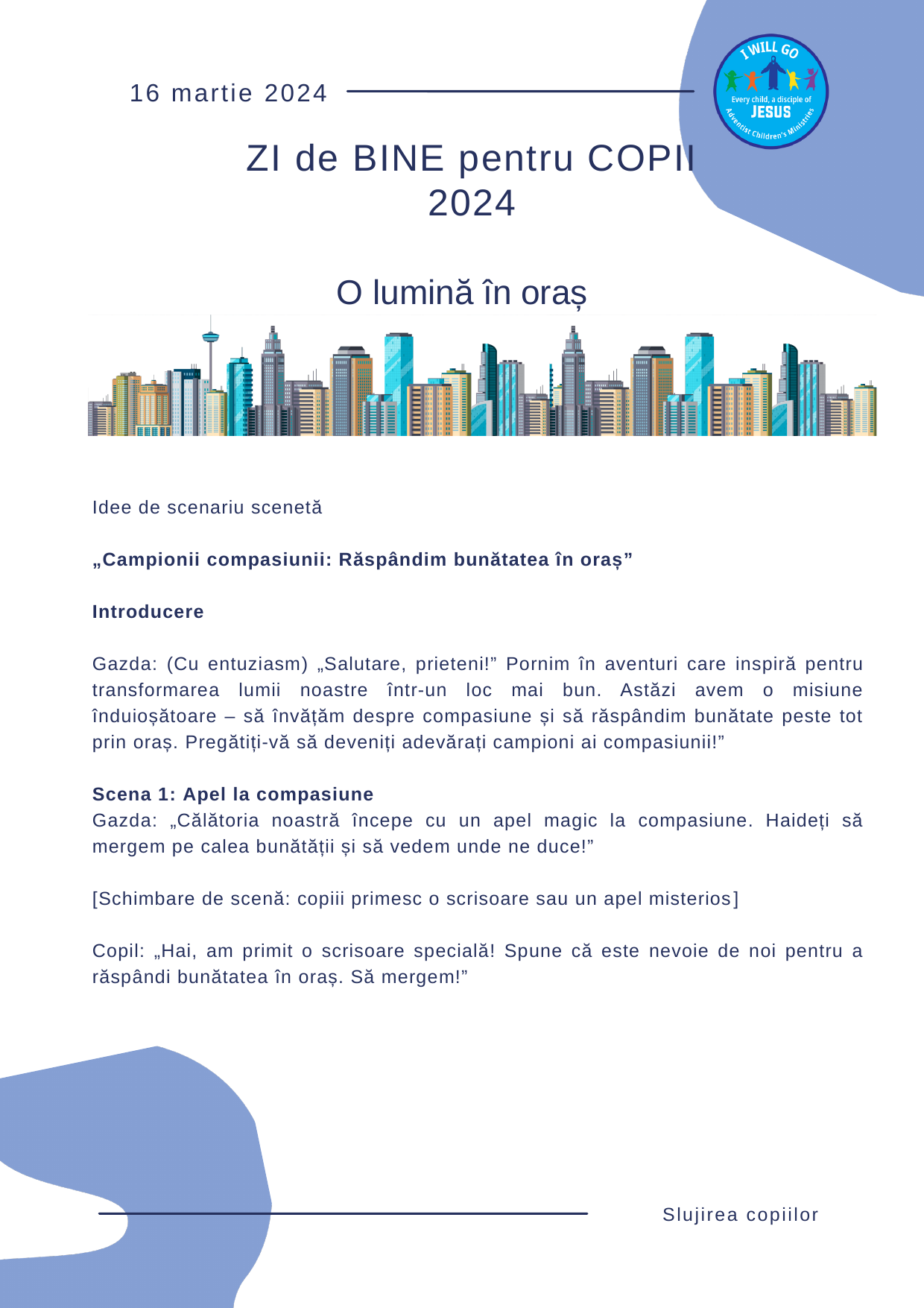

16 martie 2024

ZI de BINE pentru COPII
2024
O lumină în oraș

Idee de scenariu scenetă

„Campionii compasiunii: Răspândim bunătatea în oraș”

Introducere

Gazda: (Cu entuziasm) „Salutare, prieteni!” Pornim în aventuri care inspiră pentru transformarea lumii noastre într-un loc mai bun. Astăzi avem o misiune înduioșătoare – să învățăm despre compasiune și să răspândim bunătate peste tot prin oraș. Pregătiți-vă să deveniți adevărați campioni ai compasiunii!”

Scena 1: Apel la compasiune
Gazda: „Călătoria noastră începe cu un apel magic la compasiune. Haideți să mergem pe calea bunătății și să vedem unde ne duce!”

[Schimbare de scenă: copiii primesc o scrisoare sau un apel misterios]

Copil: „Hai, am primit o scrisoare specială! Spune că este nevoie de noi pentru a răspândi bunătatea în oraș. Să mergem!”

Slujirea copiilor